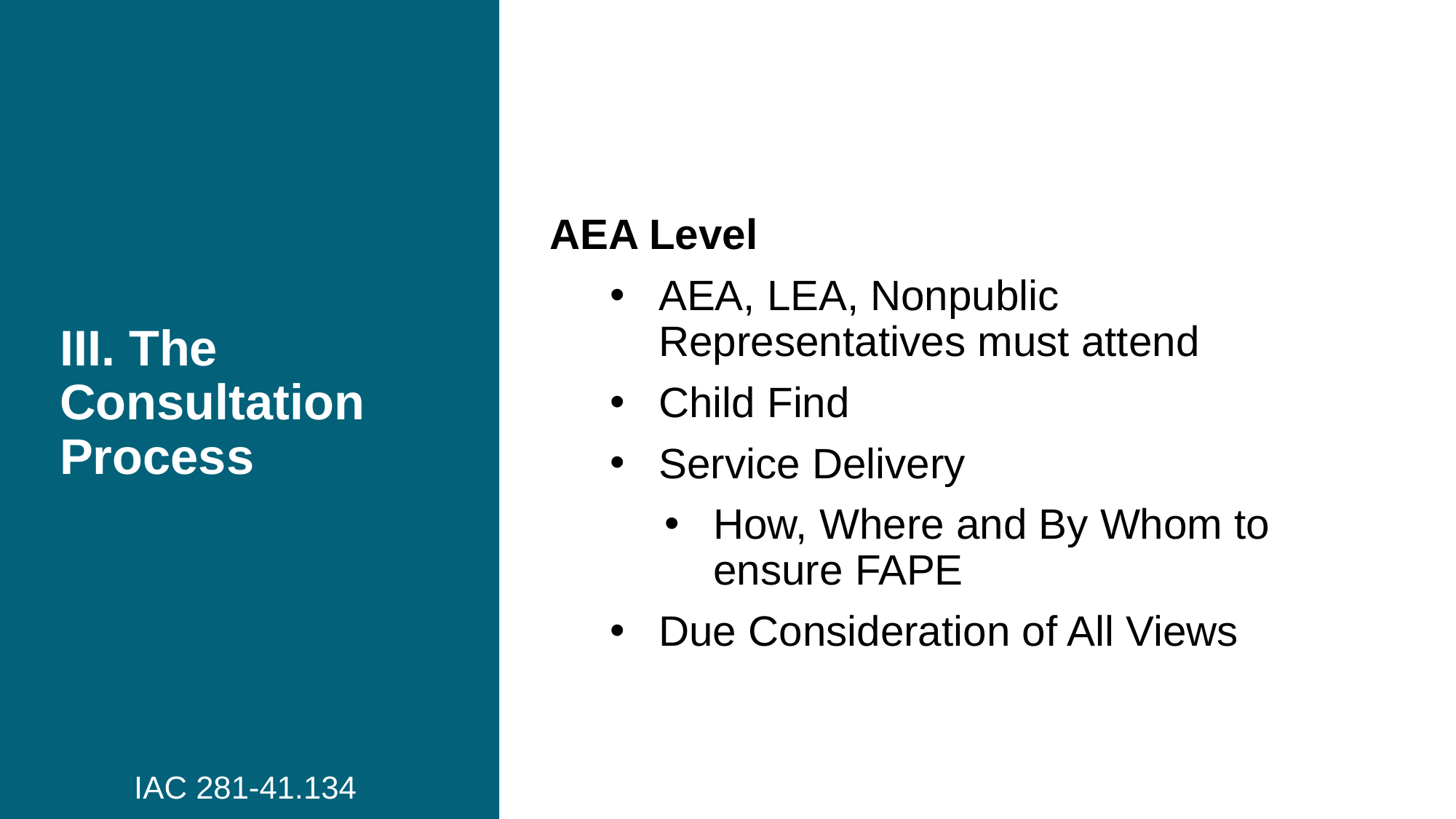

# III. The Consultation Process
AEA Level
AEA, LEA, Nonpublic Representatives must attend
Child Find
Service Delivery
How, Where and By Whom to ensure FAPE
Due Consideration of All Views
IAC 281-41.134